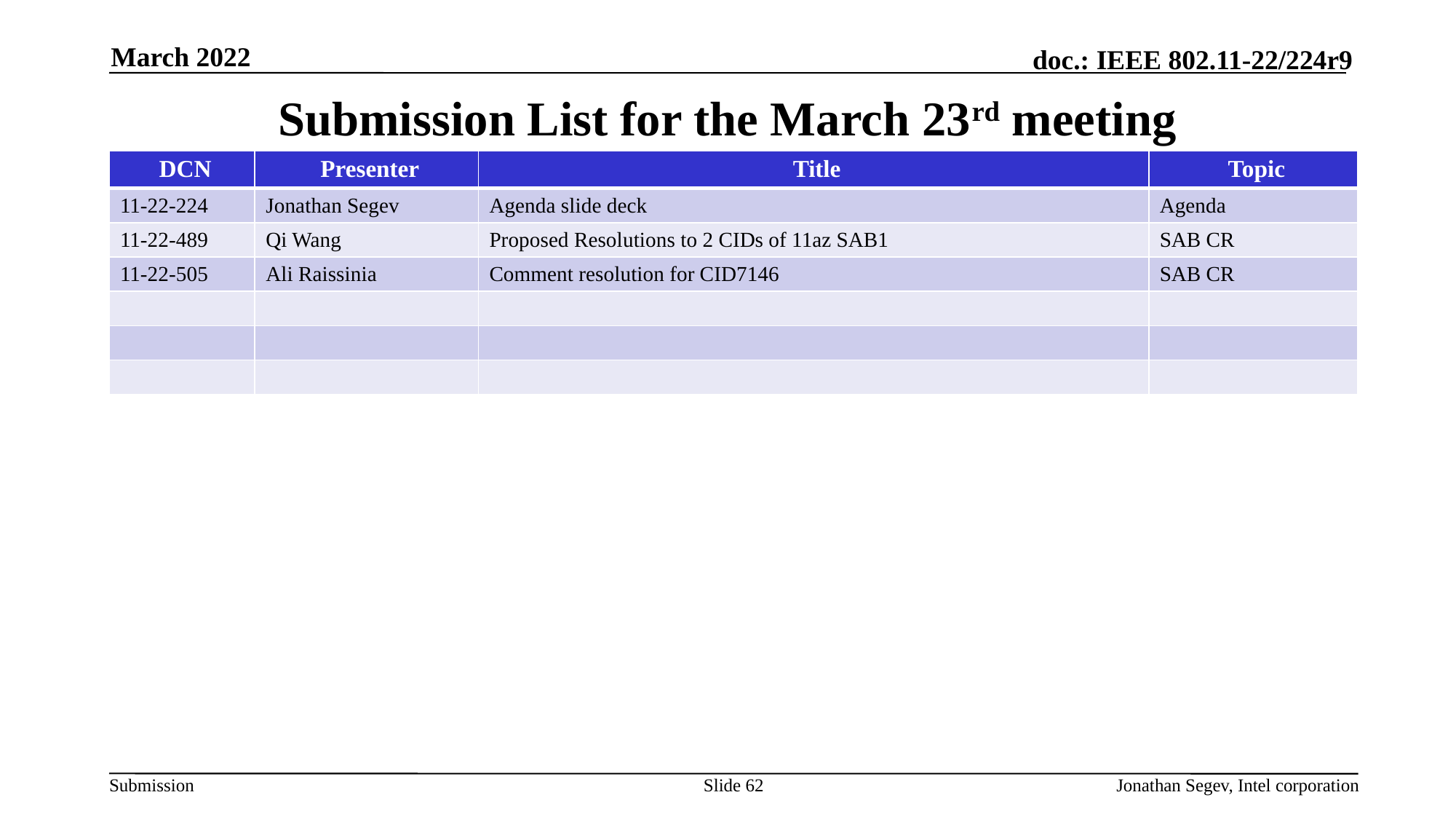

March 2022
# Submission List for the March 23rd meeting
| DCN | Presenter | Title | Topic |
| --- | --- | --- | --- |
| 11-22-224 | Jonathan Segev | Agenda slide deck | Agenda |
| 11-22-489 | Qi Wang | Proposed Resolutions to 2 CIDs of 11az SAB1 | SAB CR |
| 11-22-505 | Ali Raissinia | Comment resolution for CID7146 | SAB CR |
|  |  |  |  |
|  |  |  |  |
|  |  |  |  |
Slide 62
Jonathan Segev, Intel corporation